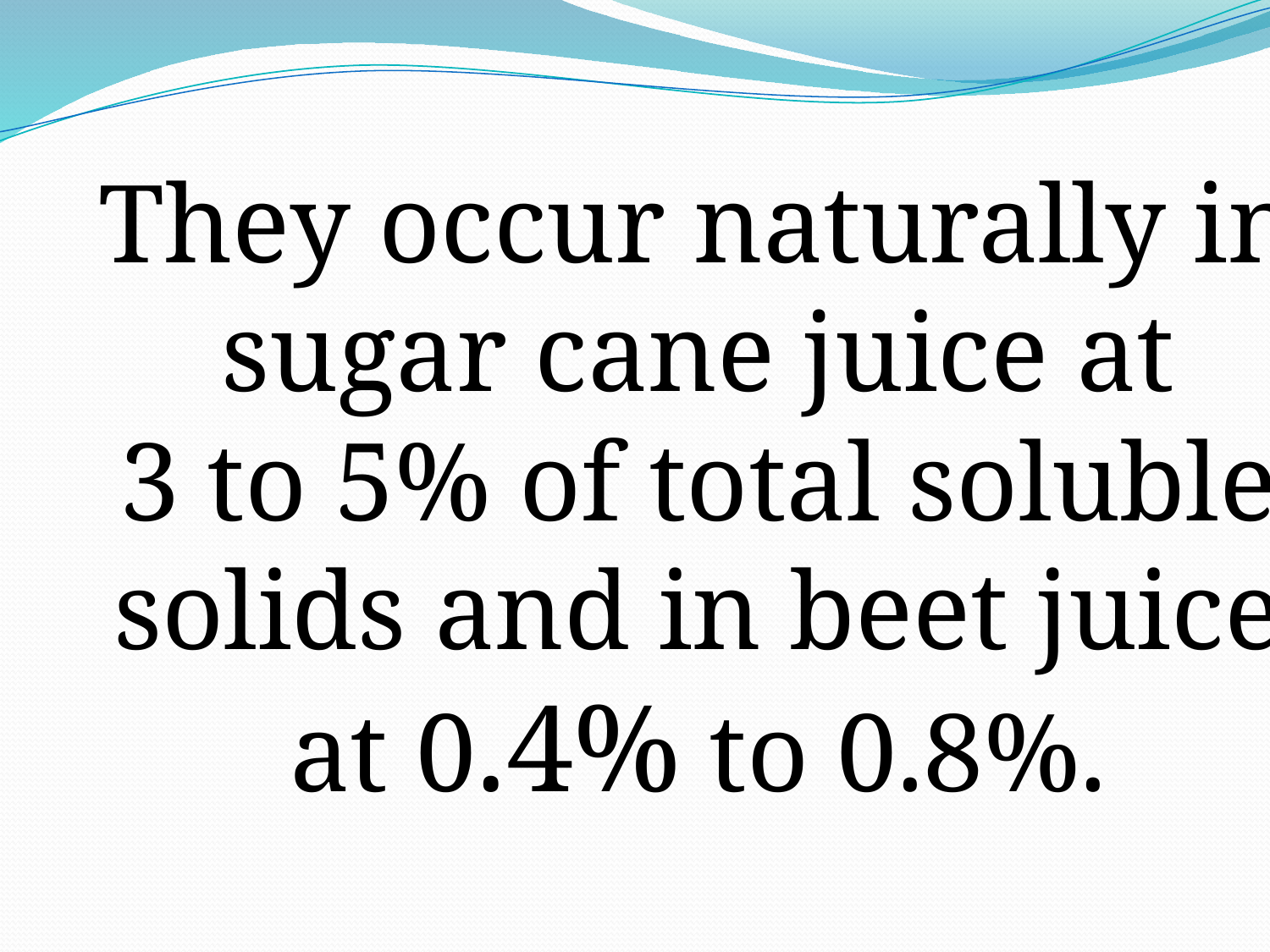

They occur naturally in
sugar cane juice at
3 to 5% of total soluble
solids and in beet juice
at 0.4% to 0.8%.